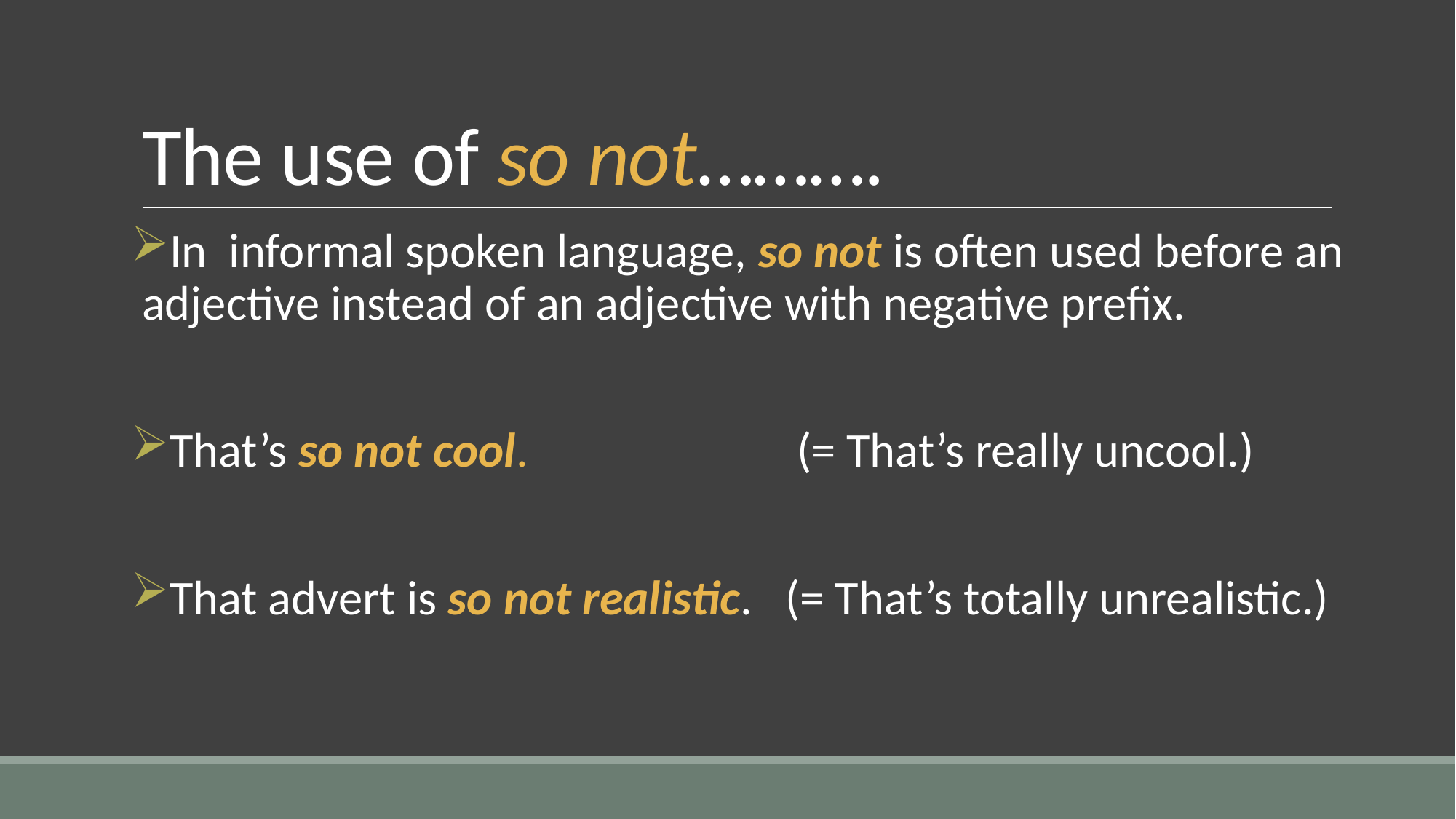

# The use of so not……….
In  informal spoken language, so not is often used before an adjective instead of an adjective with negative prefix.

That’s so not cool.			(= That’s really uncool.)

That advert is so not realistic.   (= That’s totally unrealistic.)